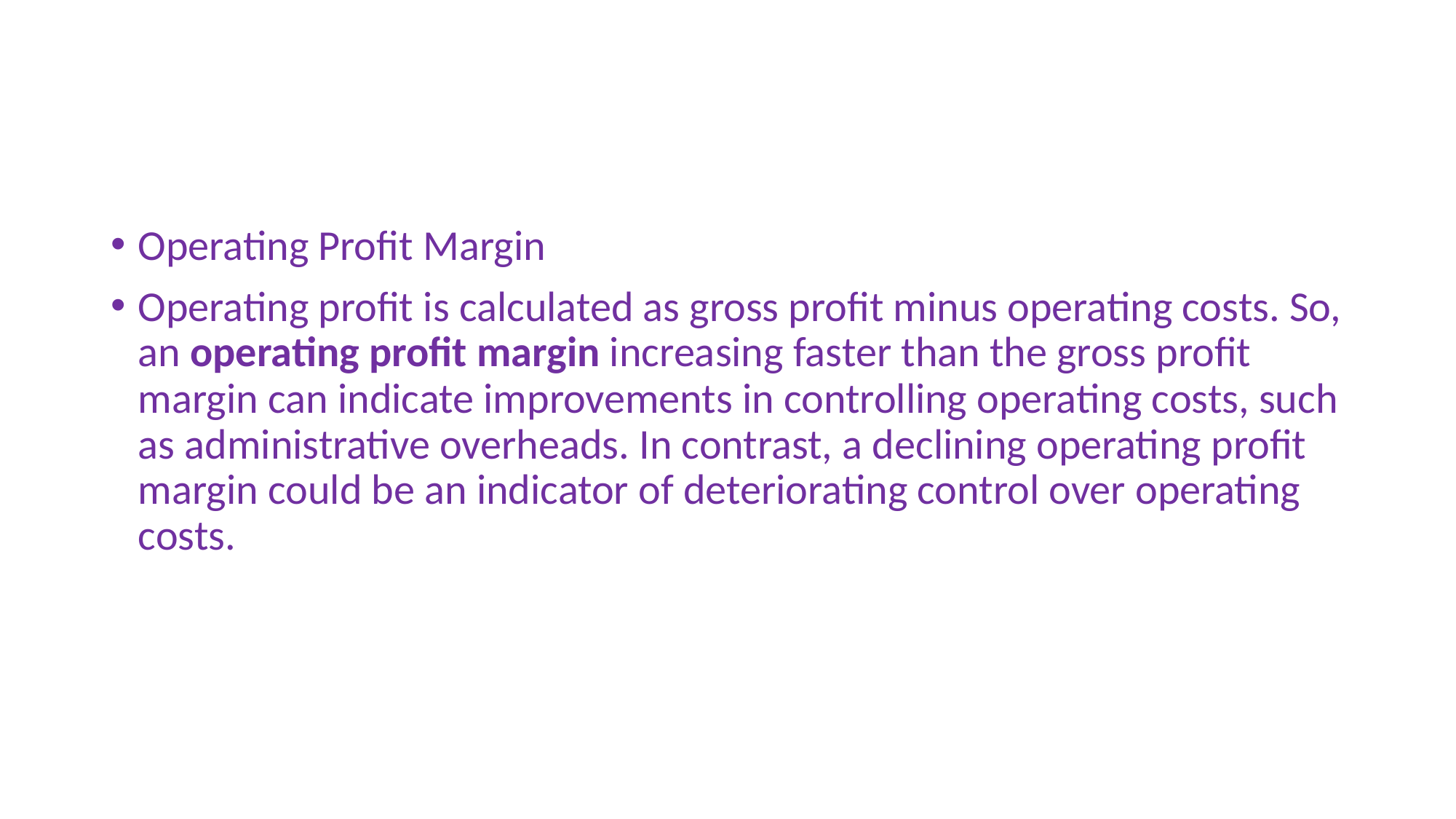

#
Operating Profit Margin
Operating profit is calculated as gross profit minus operating costs. So, an operating profit margin increasing faster than the gross profit margin can indicate improvements in controlling operating costs, such as administrative overheads. In contrast, a declining operating profit margin could be an indicator of deteriorating control over operating costs.